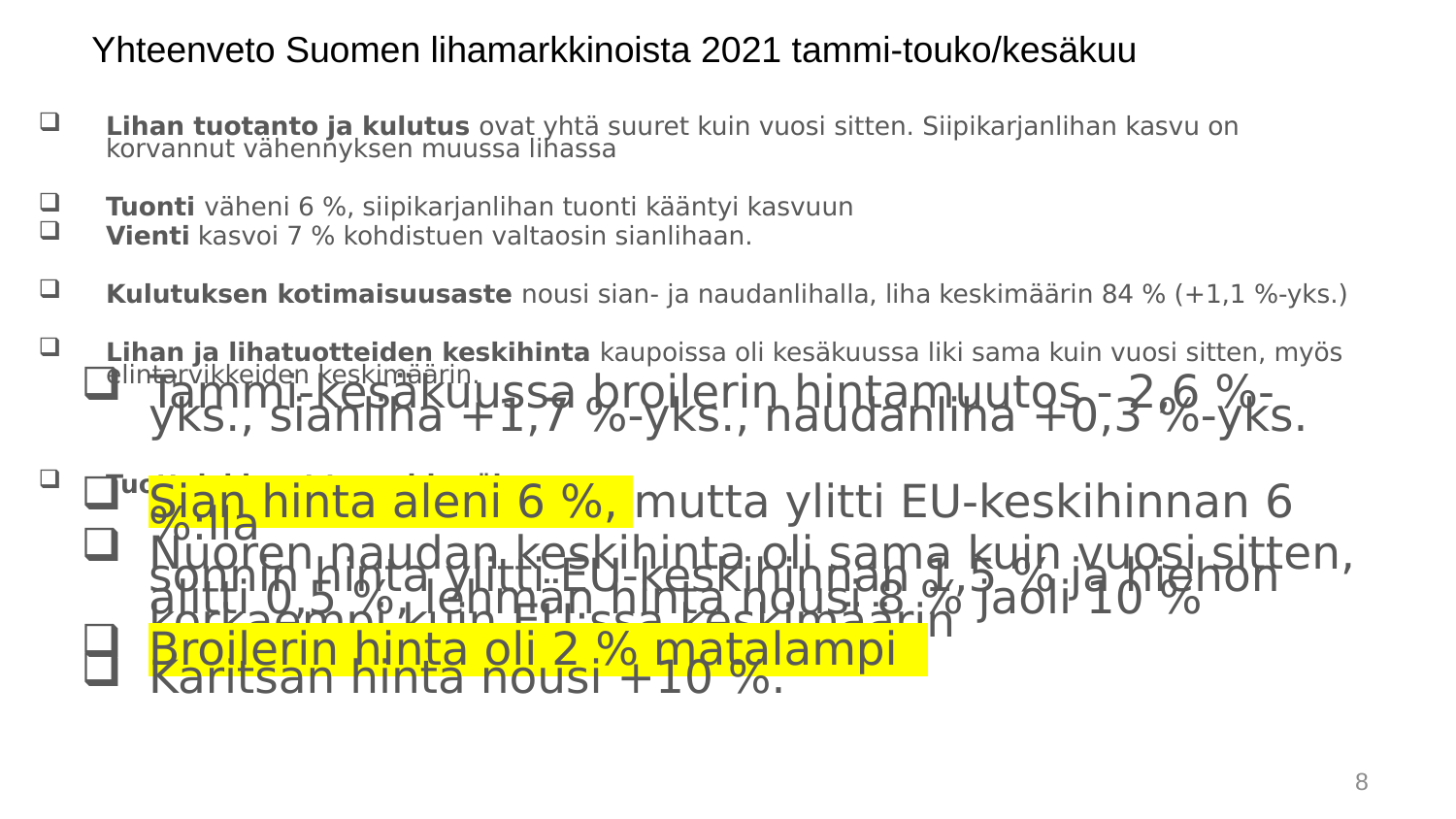

# Yhteenveto Suomen lihamarkkinoista 2021 tammi-touko/kesäkuu

Lihan tuotanto ja kulutus ovat yhtä suuret kuin vuosi sitten. Siipikarjanlihan kasvu on korvannut vähennyksen muussa lihassa

Tuonti väheni 6 %, siipikarjanlihan tuonti kääntyi kasvuun
Vienti kasvoi 7 % kohdistuen valtaosin sianlihaan.

Kulutuksen kotimaisuusaste nousi sian- ja naudanlihalla, liha keskimäärin 84 % (+1,1 %-yks.)

Lihan ja lihatuotteiden keskihinta kaupoissa oli kesäkuussa liki sama kuin vuosi sitten, myös elintarvikkeiden keskimäärin.
Tammi-kesäkuussa broilerin hintamuutos - 2,6 %-yks., sianliha +1,7 %-yks., naudanliha +0,3 %-yks.

Tuottajahinnat tammi-kesäkuu
Sian hinta aleni 6 %, mutta ylitti EU-keskihinnan 6 %:lla
Nuoren naudan keskihinta oli sama kuin vuosi sitten, sonnin hinta ylitti EU-keskihinnan 1,5 % ja hiehon alitti 0,5 %, lehmän hinta nousi 8 % jaoli 10 % korkaempi kuin EU:ssa keskimäärin
Broilerin hinta oli 2 % matalampi
Karitsan hinta nousi +10 %.
8